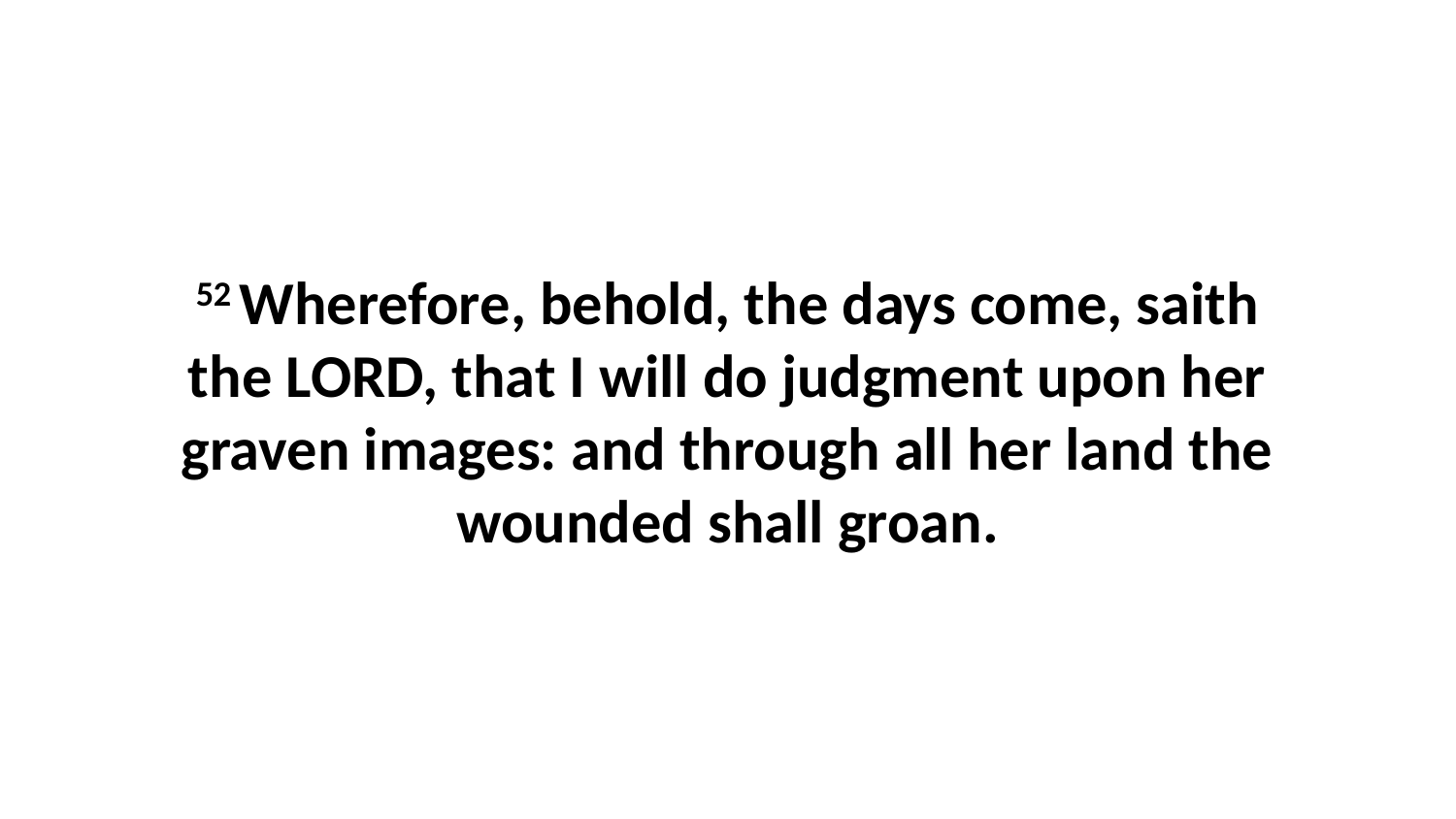

52 Wherefore, behold, the days come, saith the LORD, that I will do judgment upon her graven images: and through all her land the wounded shall groan.